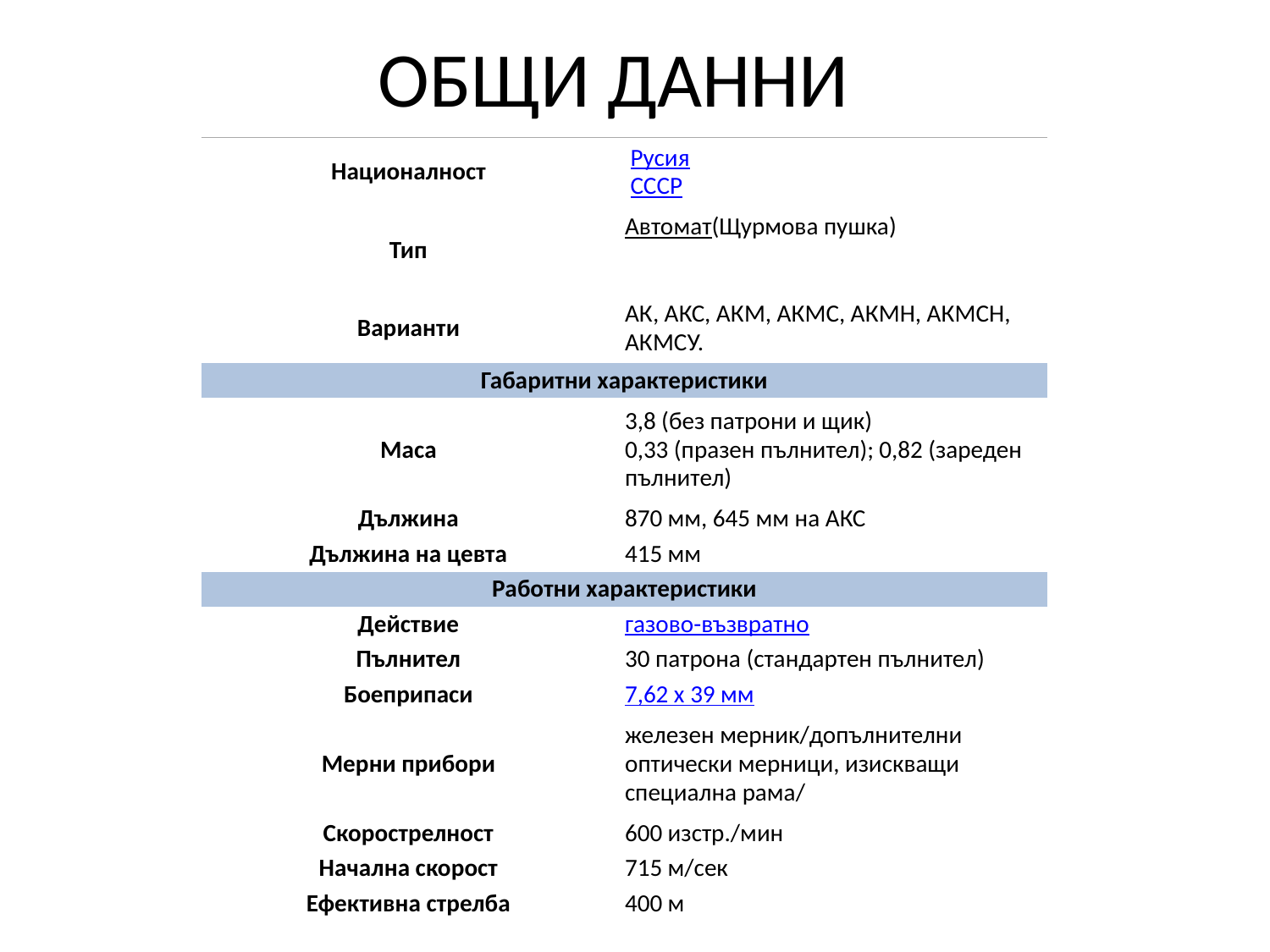

ОБЩИ ДАННИ
| Националност | Русия  СССР |
| --- | --- |
| Тип | Автомат(Щурмова пушка) |
| Варианти | АК, АКС, АКМ, АКМС, АКМН, АКМСН, АКМСУ. |
| Габаритни характеристики |  |
| Маса | 3,8 (без патрони и щик) 0,33 (празен пълнител); 0,82 (зареден пълнител) |
| Дължина | 870 мм, 645 мм на АКС |
| Дължина на цевта | 415 мм |
| Работни характеристики |  |
| Действие | газово-възвратно |
| Пълнител | 30 патрона (стандартен пълнител) |
| Боеприпаси | 7,62 x 39 мм |
| Мерни прибори | железен мерник/допълнителни оптически мерници, изискващи специална рама/ |
| Скорострелност | 600 изстр./мин |
| Начална скорост | 715 м/сек |
| Ефективна стрелба | 400 м |